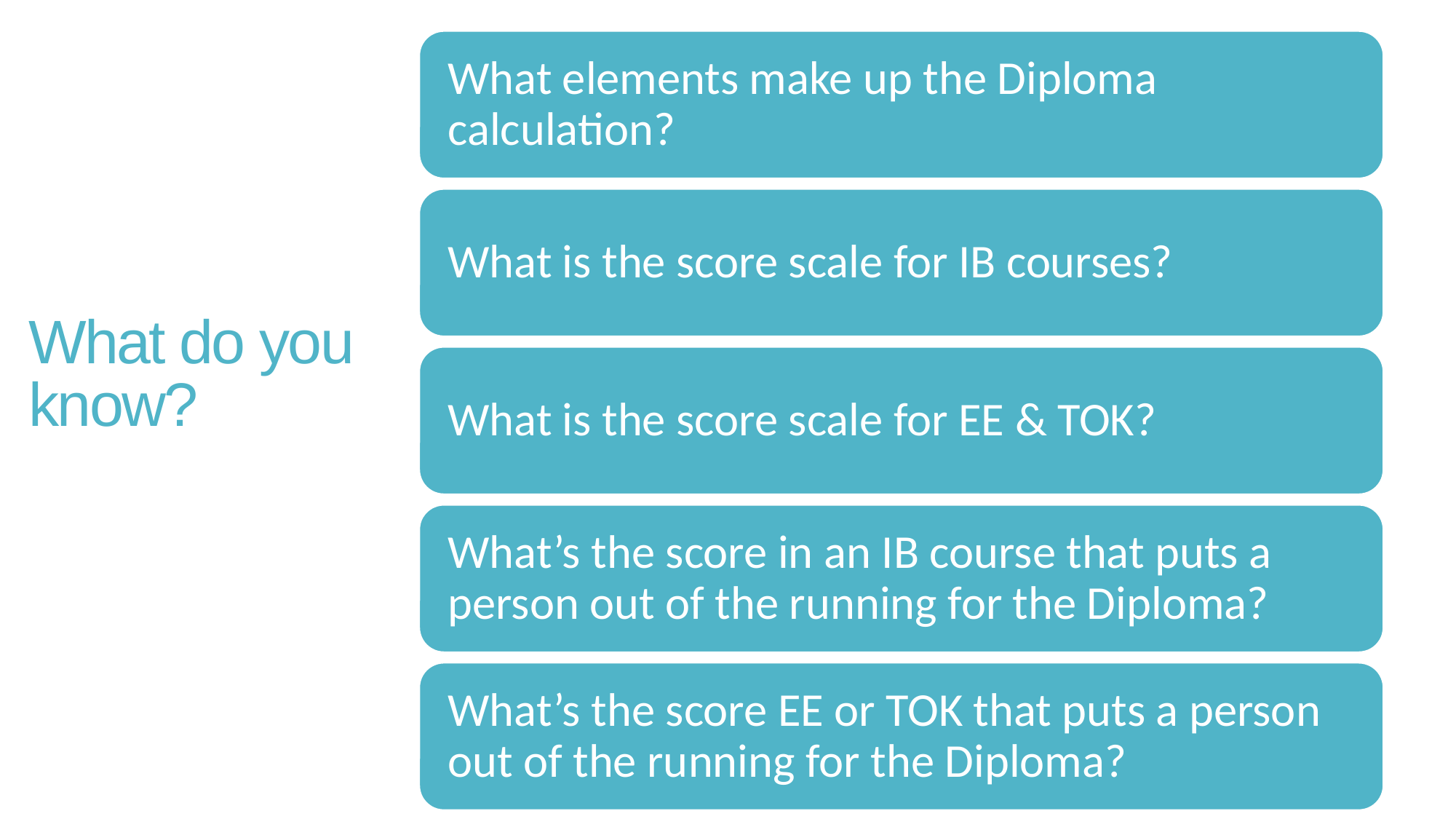

What elements make up the Diploma calculation?
What is the score scale for IB courses?
What is the score scale for EE & TOK?
What’s the score in an IB course that puts a person out of the running for the Diploma?
What’s the score EE or TOK that puts a person out of the running for the Diploma?
# What do you know?